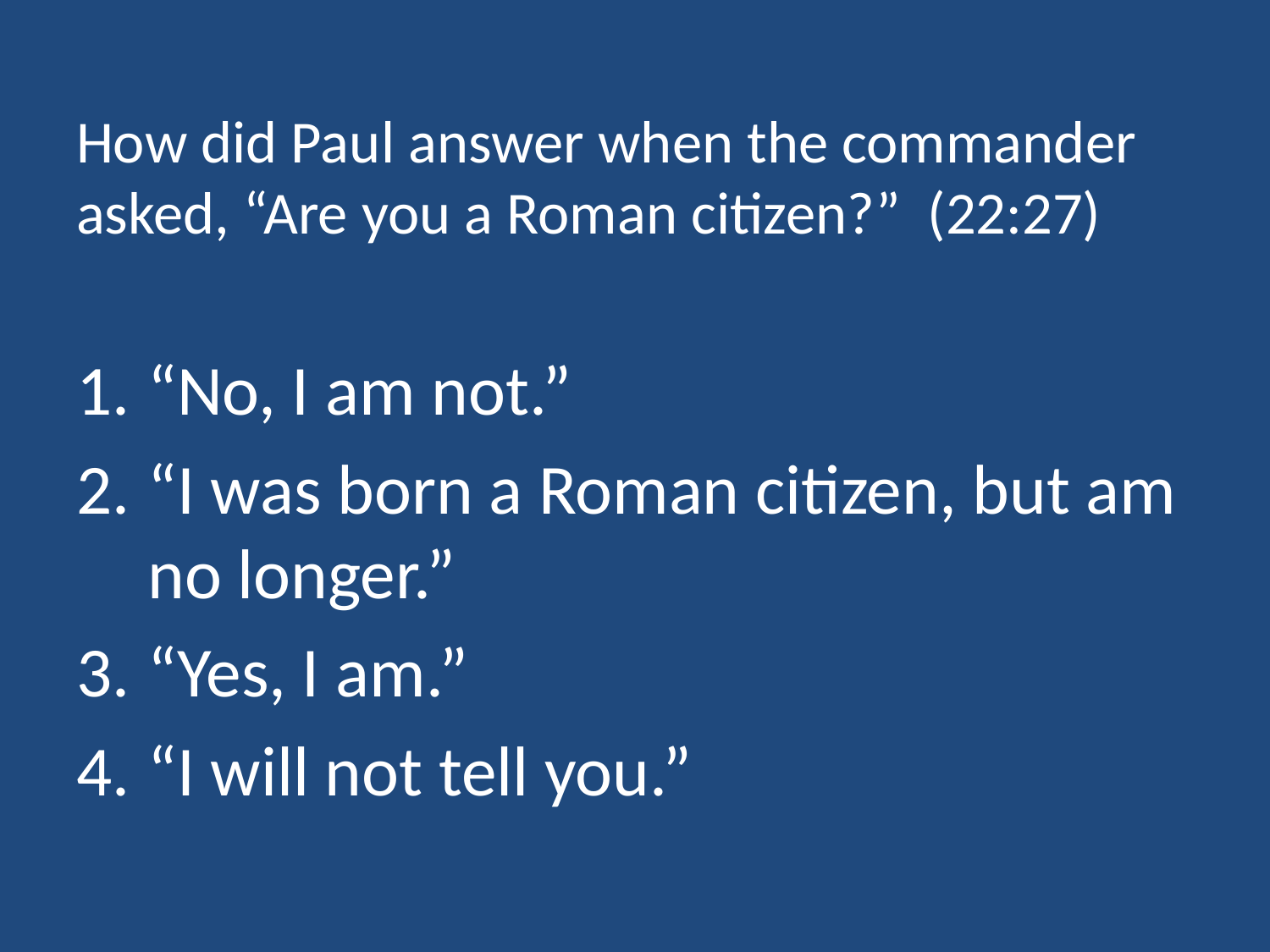

# How did Paul answer when the commander asked, “Are you a Roman citizen?”  (22:27)
“No, I am not.”
“I was born a Roman citizen, but am no longer.”
“Yes, I am.”
“I will not tell you.”